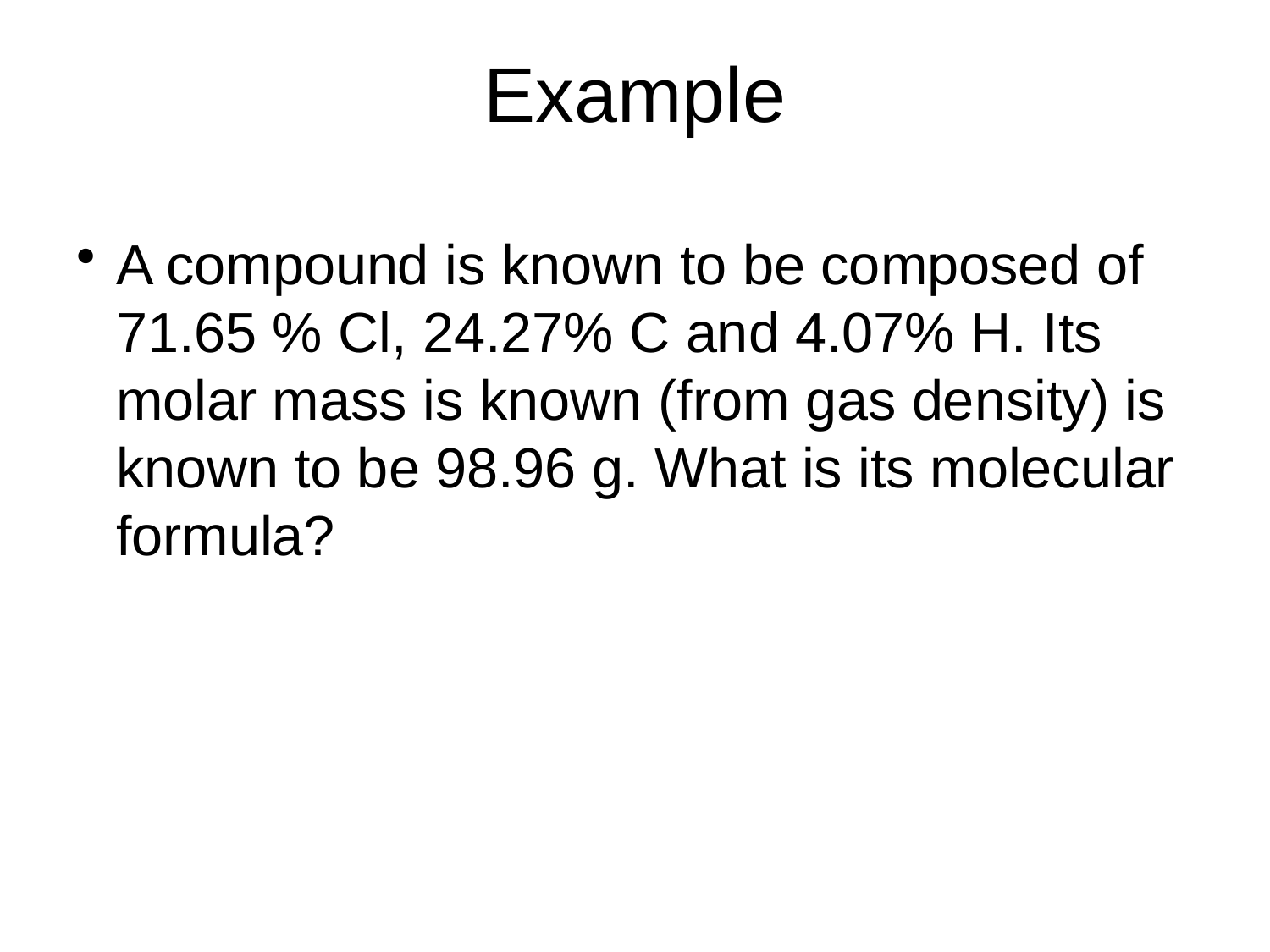

# Example
A compound is known to be composed of 71.65 % Cl, 24.27% C and 4.07% H. Its molar mass is known (from gas density) is known to be 98.96 g. What is its molecular formula?